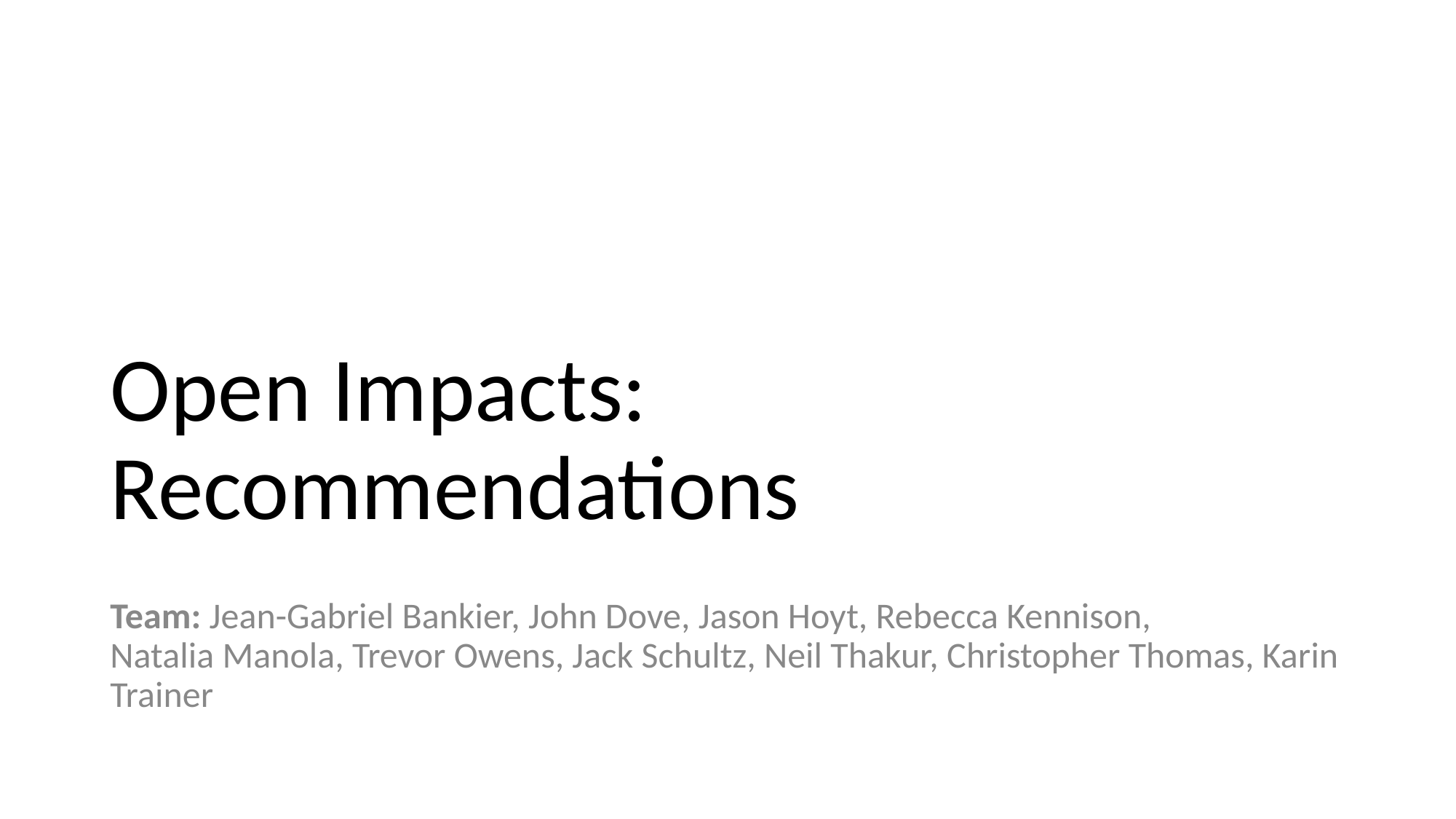

# Open Impacts: Recommendations

Team: Jean-Gabriel Bankier, John Dove, Jason Hoyt, Rebecca Kennison,
Natalia Manola, Trevor Owens, Jack Schultz, Neil Thakur, Christopher Thomas, Karin Trainer